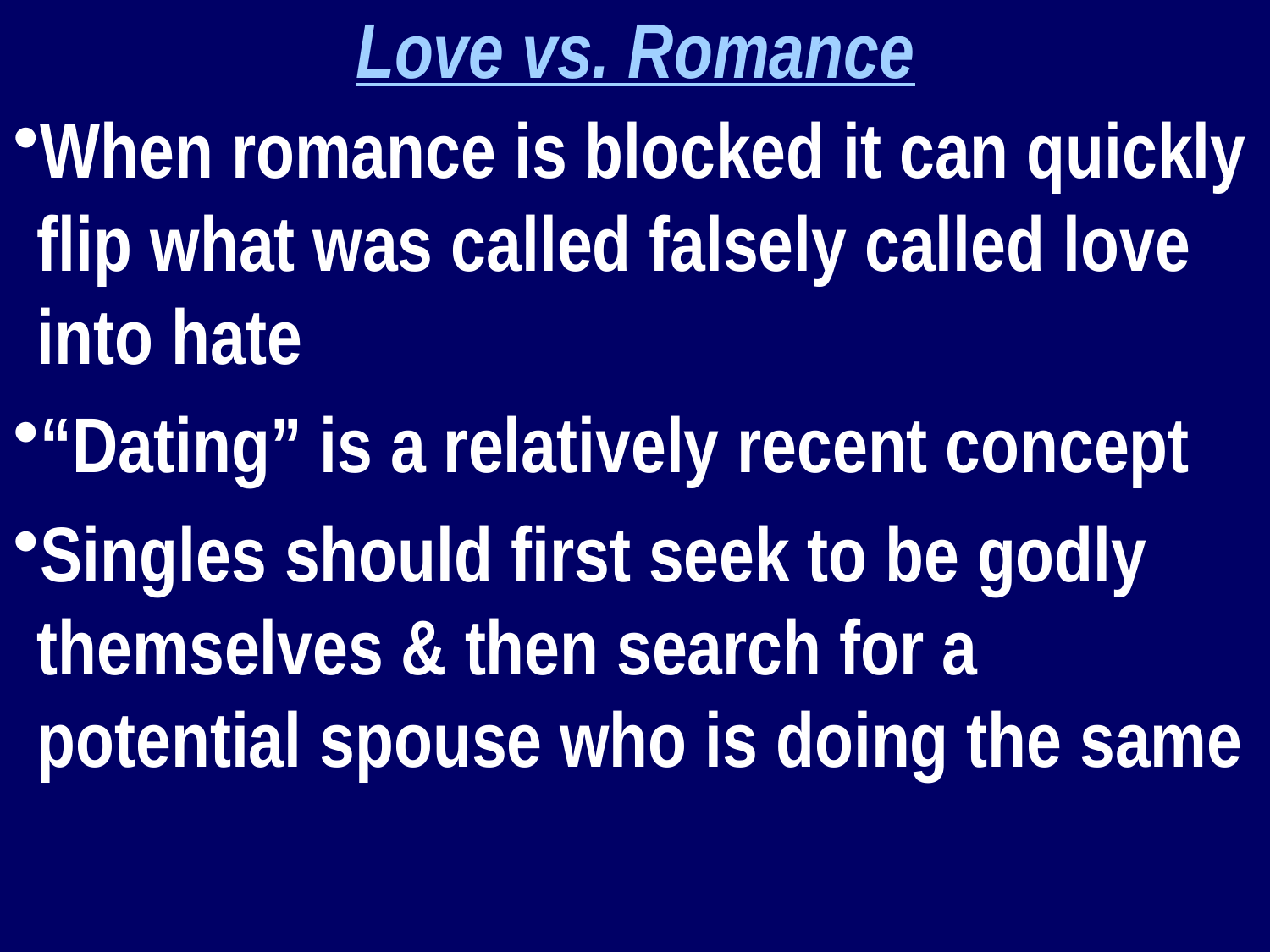

Love vs. Romance
When romance is blocked it can quickly flip what was called falsely called love into hate
“Dating” is a relatively recent concept
Singles should first seek to be godly themselves & then search for a potential spouse who is doing the same